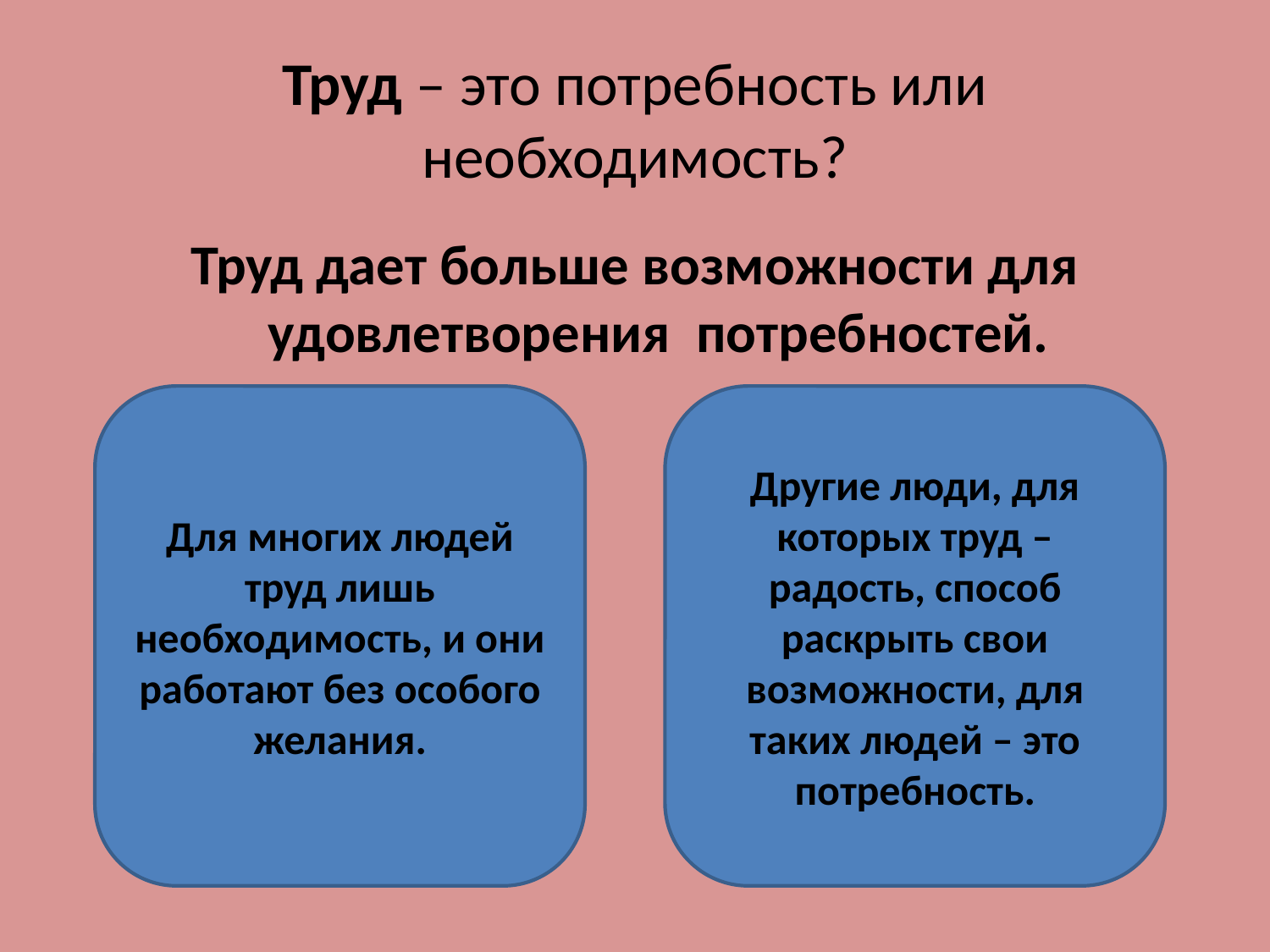

# Труд – это потребность или необходимость?
Труд дает больше возможности для удовлетворения  потребностей.

Для многих людей труд лишь необходимость, и они работают без особого желания.
Другие люди, для которых труд – радость, способ раскрыть свои возможности, для таких людей – это потребность.